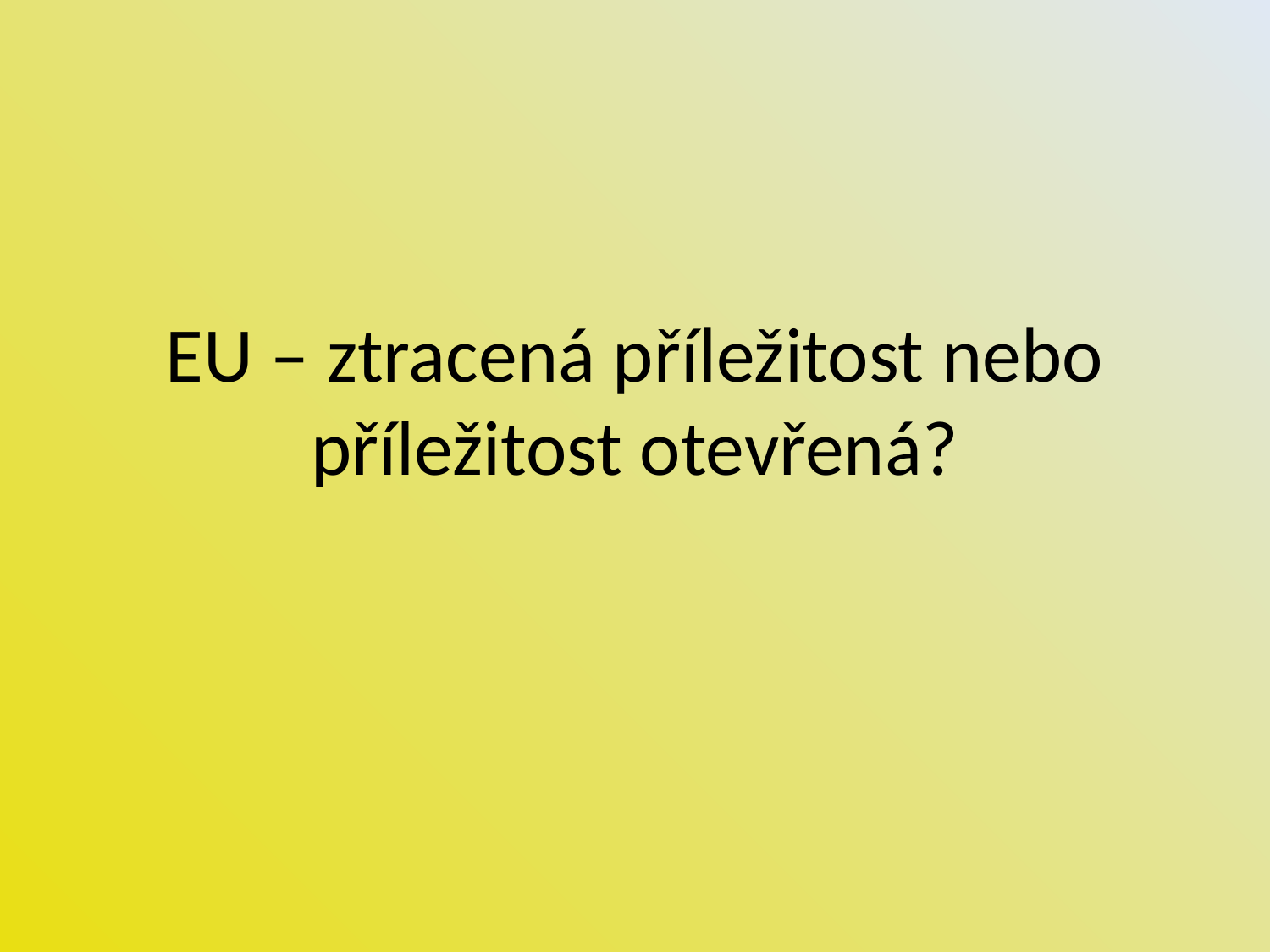

# EU – ztracená příležitost nebo příležitost otevřená?